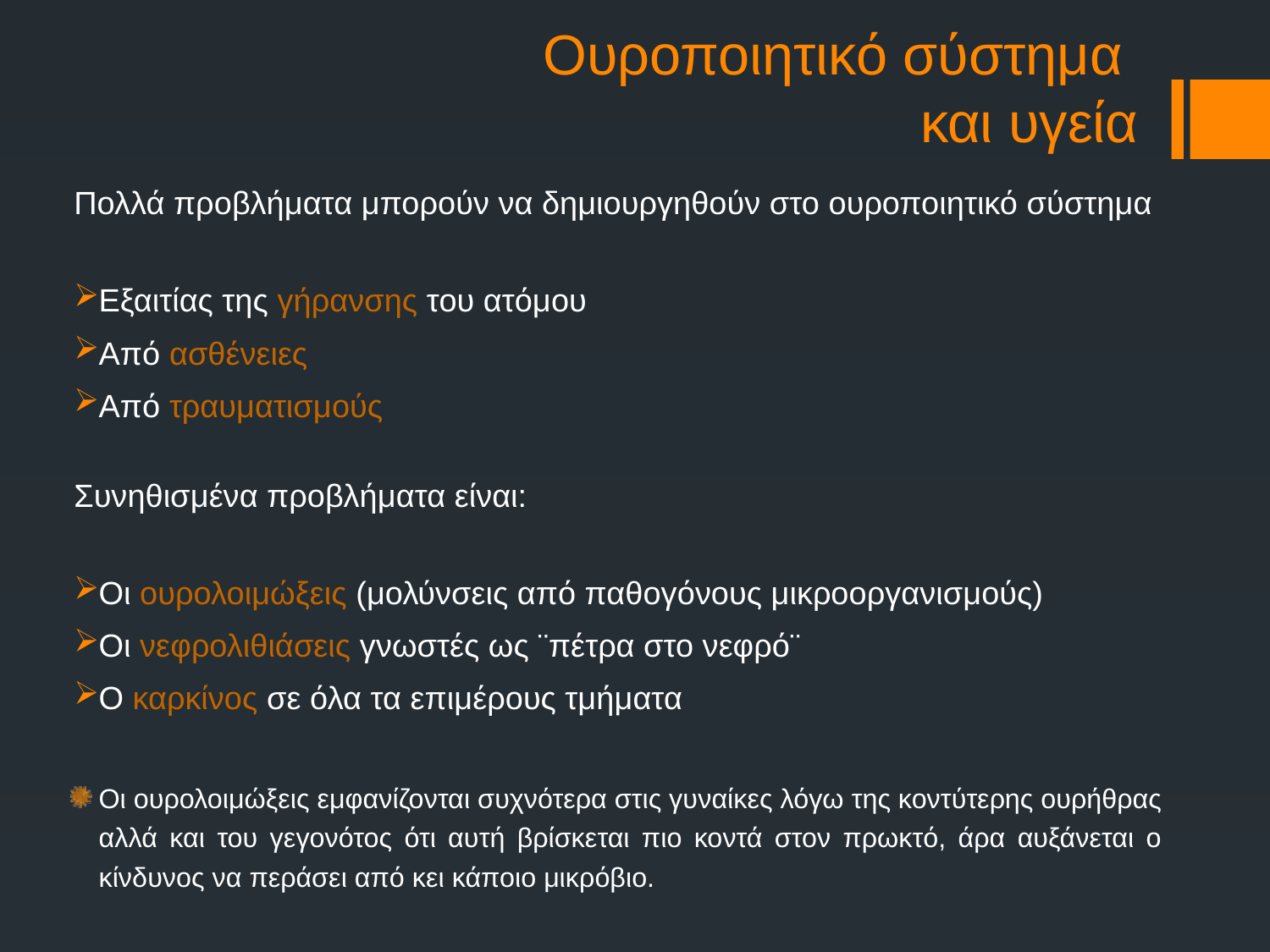

# Ουροποιητικό σύστημα και υγεία
Πολλά προβλήματα μπορούν να δημιουργηθούν στο ουροποιητικό σύστημα

Εξαιτίας της γήρανσης του ατόμου
Από ασθένειες
Από τραυματισμούς

Συνηθισμένα προβλήματα είναι:

Οι ουρολοιμώξεις (μολύνσεις από παθογόνους μικροοργανισμούς)
Οι νεφρολιθιάσεις γνωστές ως ¨πέτρα στο νεφρό¨
Ο καρκίνος σε όλα τα επιμέρους τμήματα

Οι ουρολοιμώξεις εμφανίζονται συχνότερα στις γυναίκες λόγω της κοντύτερης ουρήθρας αλλά και του γεγονότος ότι αυτή βρίσκεται πιο κοντά στον πρωκτό, άρα αυξάνεται ο κίνδυνος να περάσει από κει κάποιο μικρόβιο.